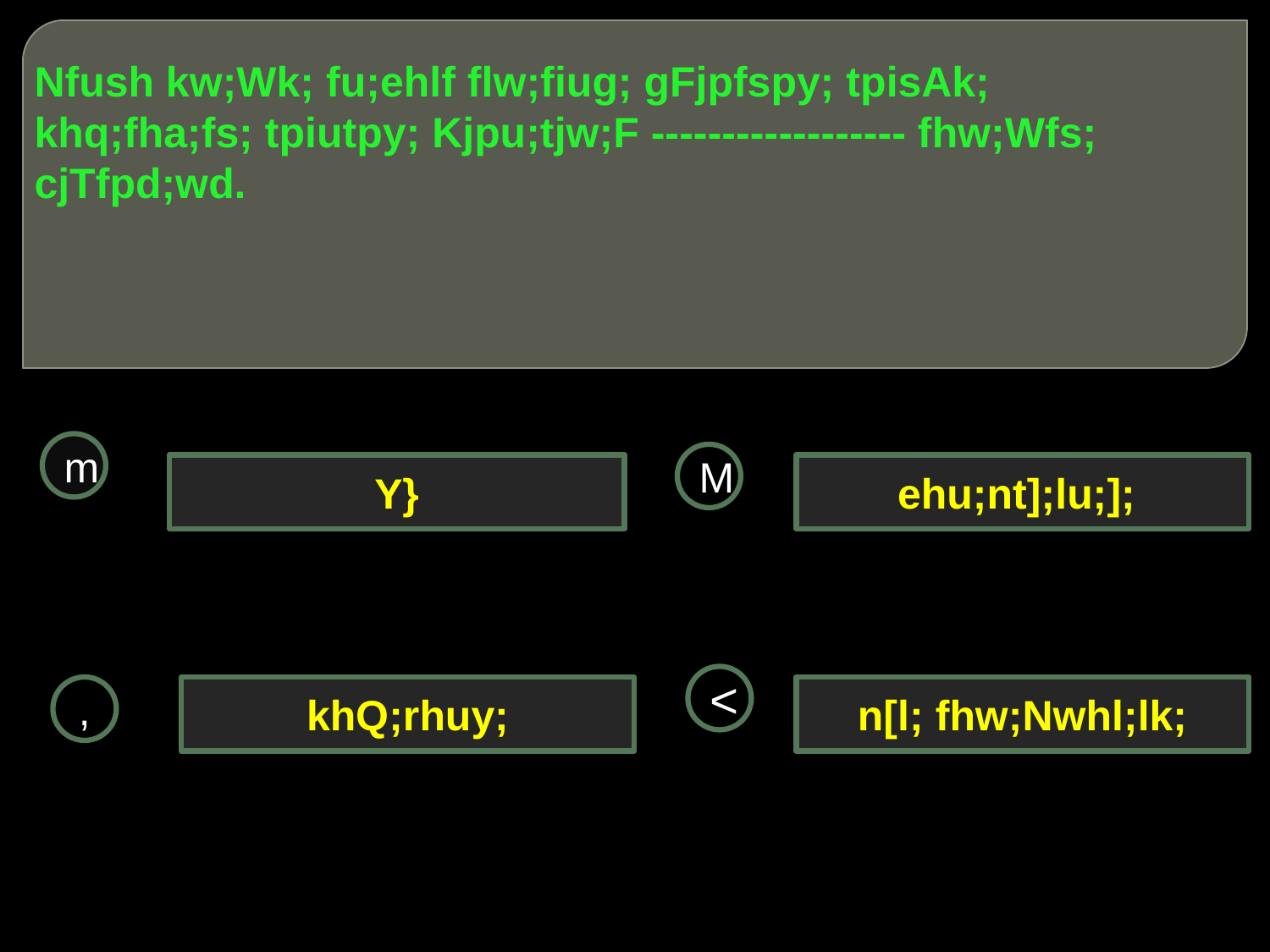

# Nfush kw;Wk; fu;ehlf flw;fiug; gFjpfspy; tpisAk; khq;fha;fs; tpiutpy; Kjpu;tjw;F ------------------ fhw;Wfs; cjTfpd;wd.

m
M
Y}
ehu;nt];lu;];
<
,
khQ;rhuy;
n[l; fhw;Nwhl;lk;